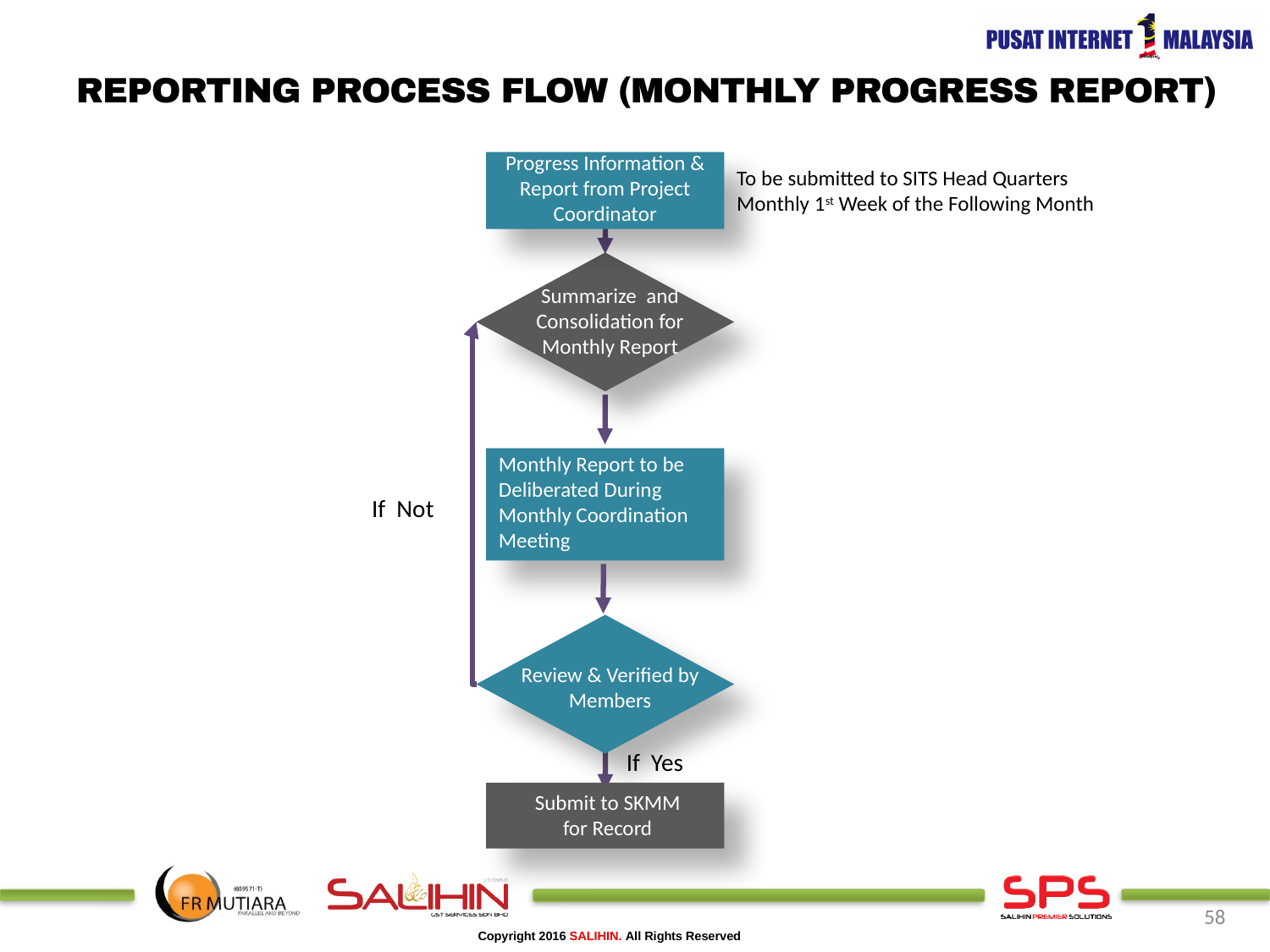

REPORTING PROCESS FLOW (MONTHLY PROGRESS REPORT)
Progress Information & Report from Project Coordinator

To be submitted to SITS Head Quarters Monthly 1st Week of the Following Month

Summarize  and Consolidation for Monthly Report
Monthly Report to be Deliberated During Monthly Coordination Meeting

If  Not

Review & Verified by Members
If  Yes

Submit to SKMM
for Record

58